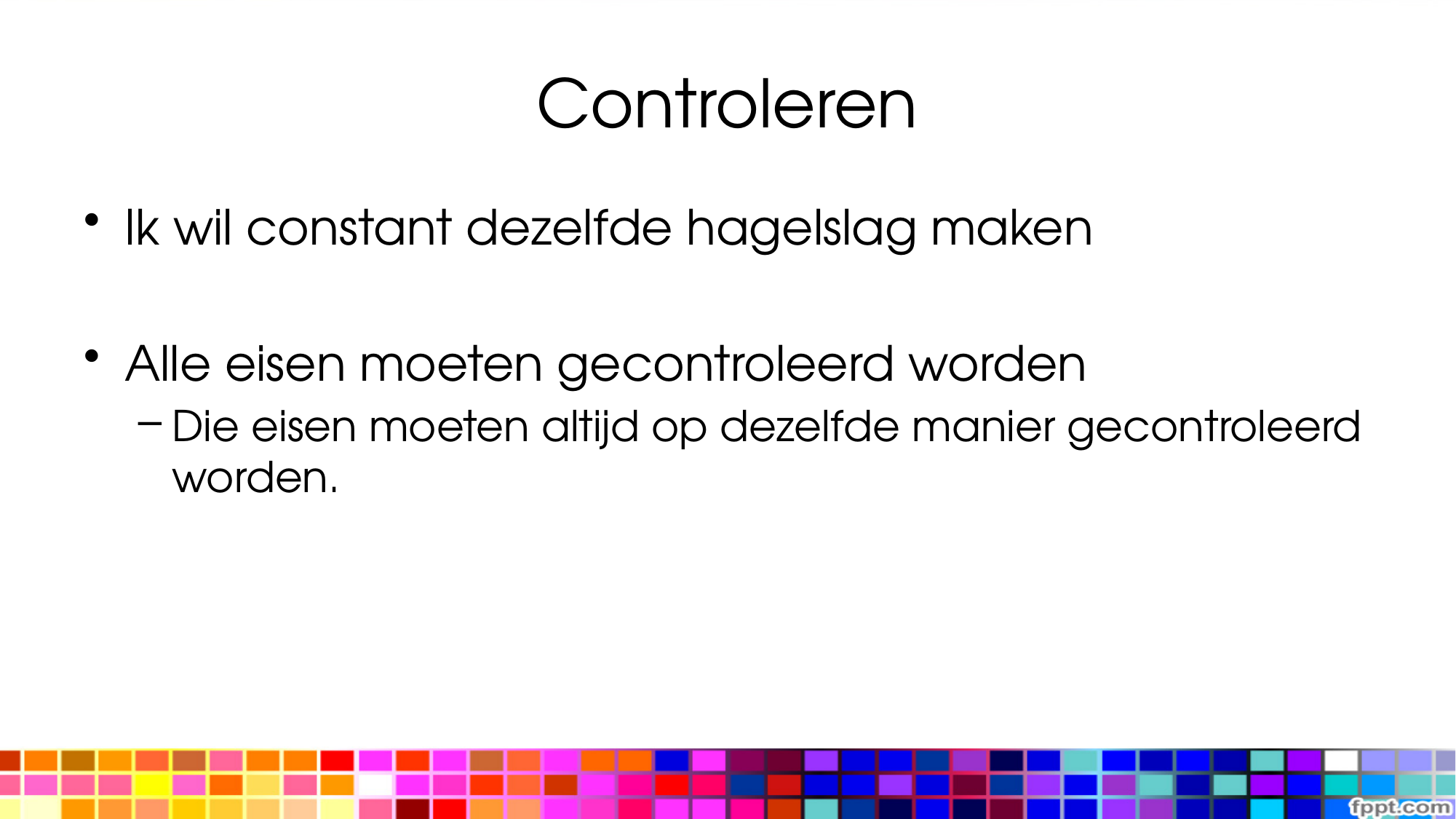

# Controleren
Ik wil constant dezelfde hagelslag maken

Alle eisen moeten gecontroleerd worden
Die eisen moeten altijd op dezelfde manier gecontroleerd worden.